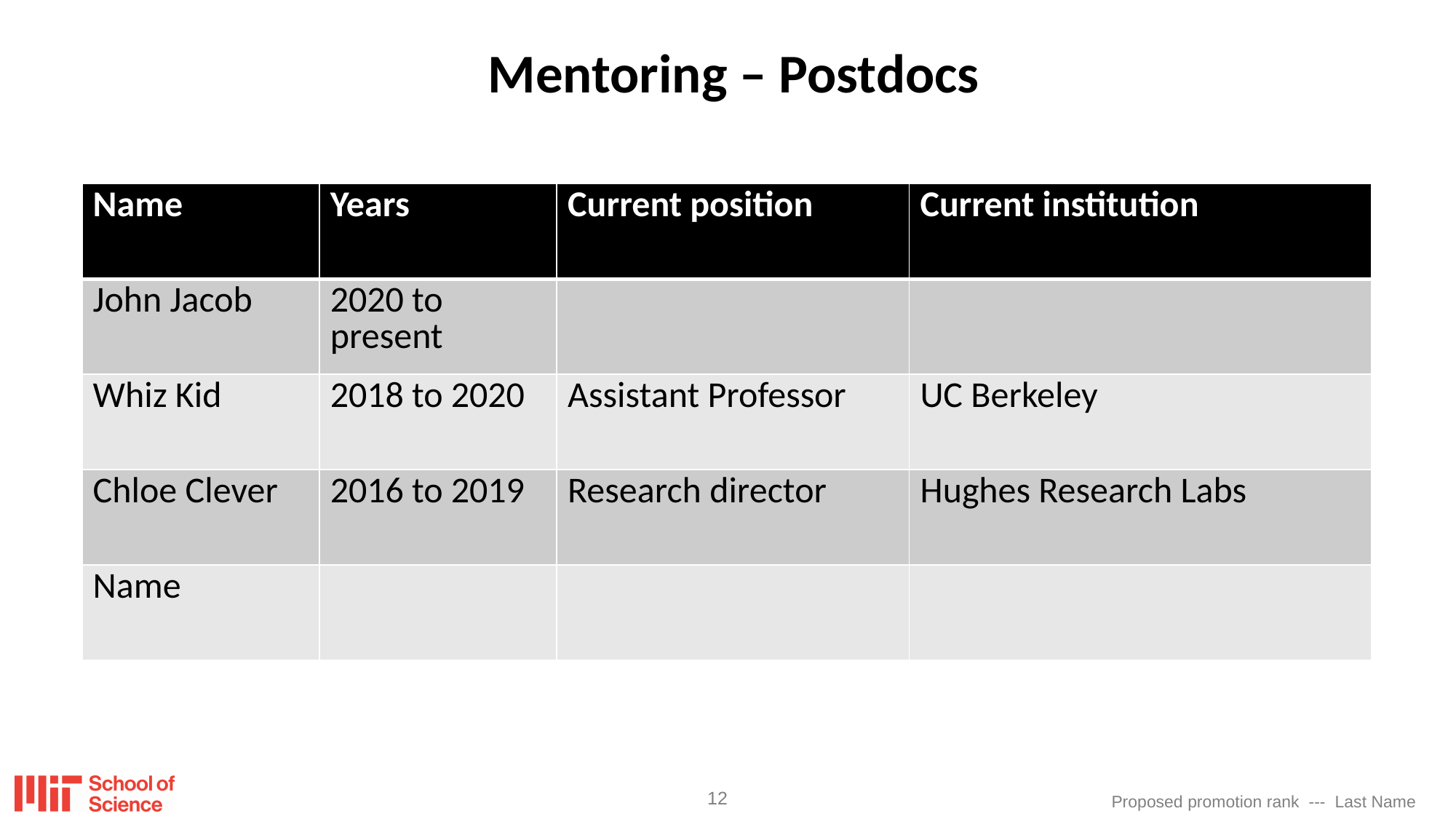

# Mentoring – Postdocs
| Name | Years | Current position | Current institution |
| --- | --- | --- | --- |
| John Jacob | 2020 to present |  |  |
| Whiz Kid | 2018 to 2020 | Assistant Professor | UC Berkeley |
| Chloe Clever | 2016 to 2019 | Research director | Hughes Research Labs |
| Name |  |  |  |